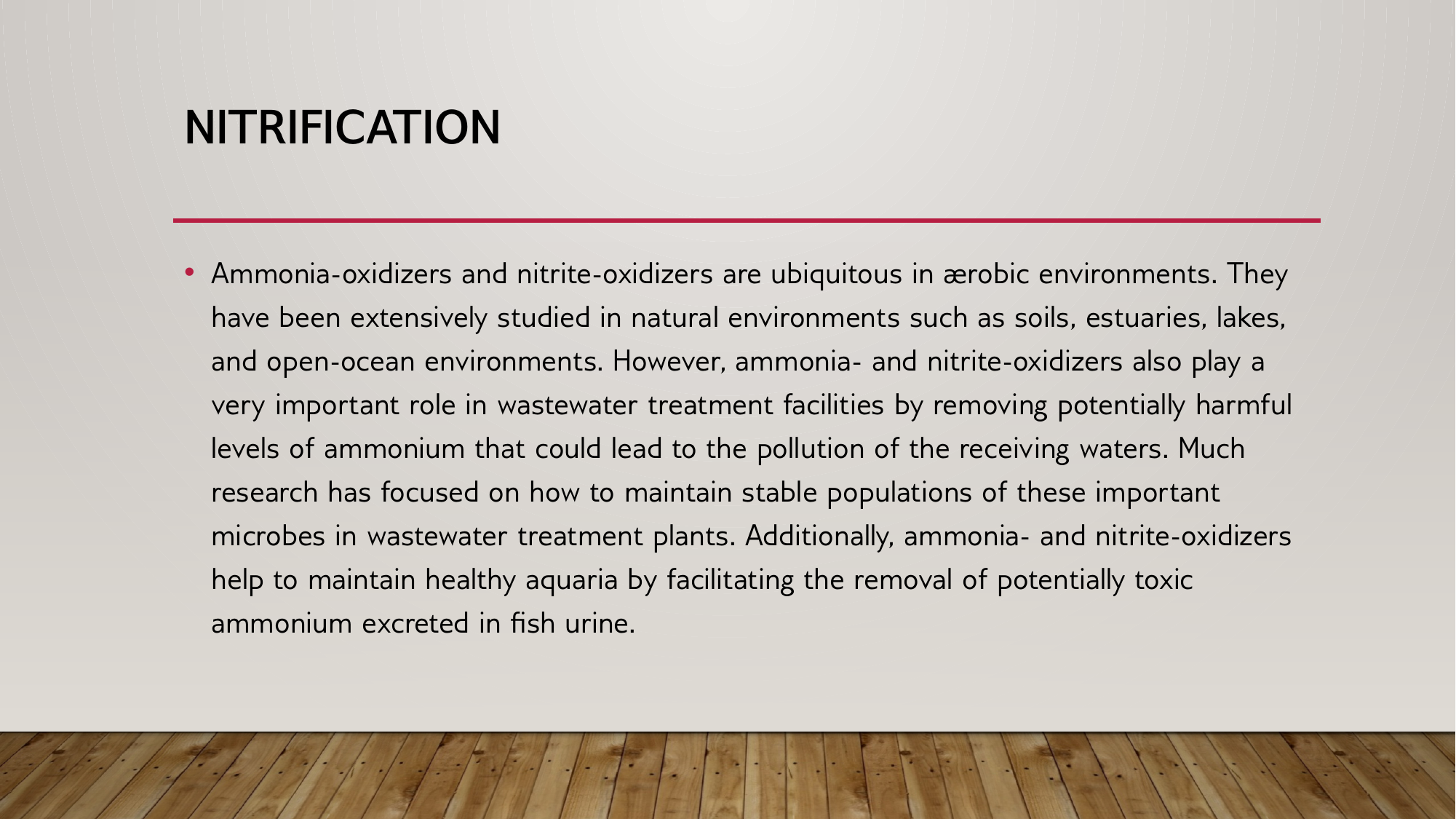

# Nitrification
Ammonia-oxidizers and nitrite-oxidizers are ubiquitous in aerobic environments. They have been extensively studied in natural environments such as soils, estuaries, lakes, and open-ocean environments. However, ammonia- and nitrite-oxidizers also play a very important role in wastewater treatment facilities by removing potentially harmful levels of ammonium that could lead to the pollution of the receiving waters. Much research has focused on how to maintain stable populations of these important microbes in wastewater treatment plants. Additionally, ammonia- and nitrite-oxidizers help to maintain healthy aquaria by facilitating the removal of potentially toxic ammonium excreted in fish urine.